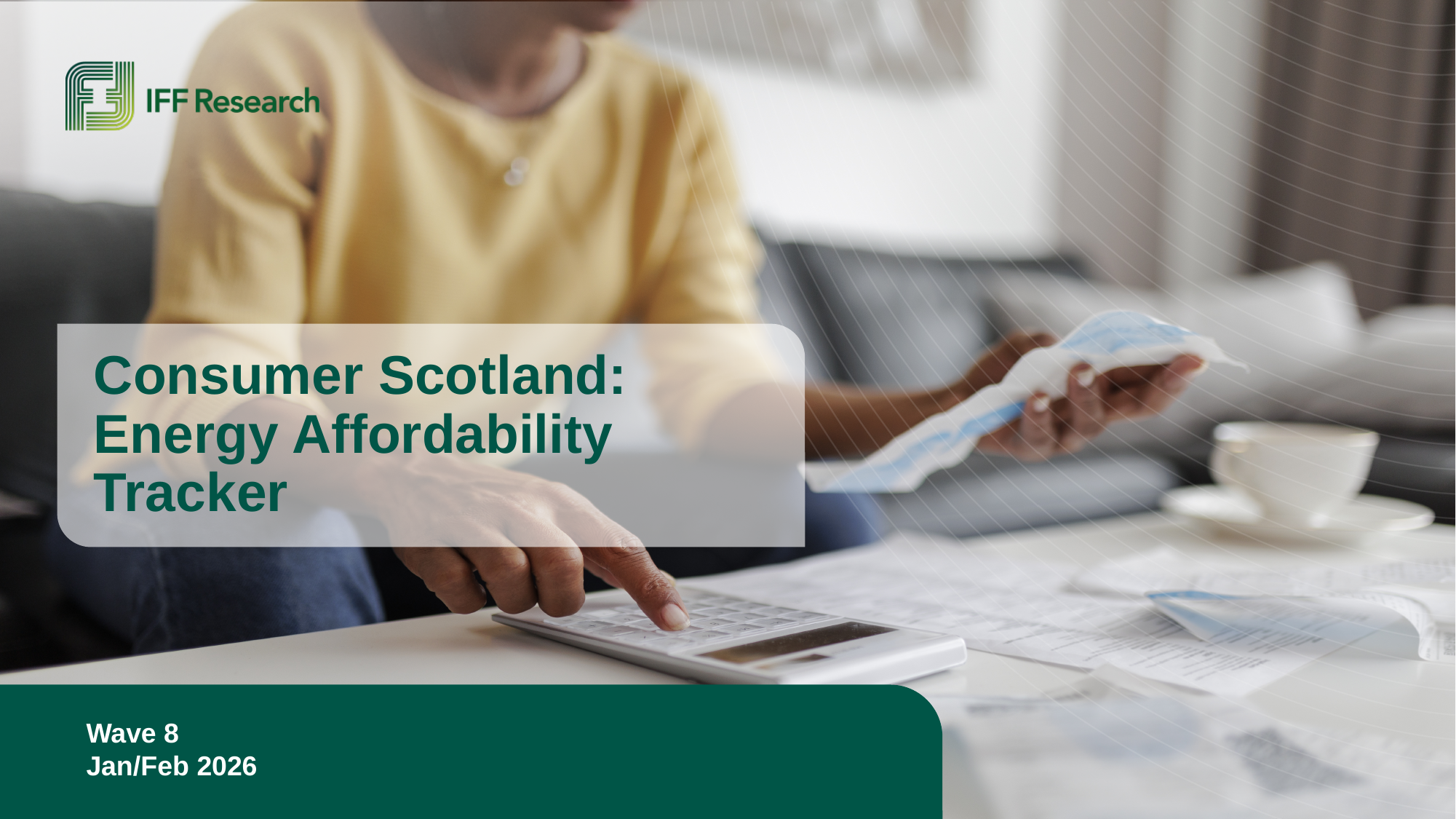

# Consumer Scotland: Energy Affordability Tracker
Wave 8
Jan/Feb 2026